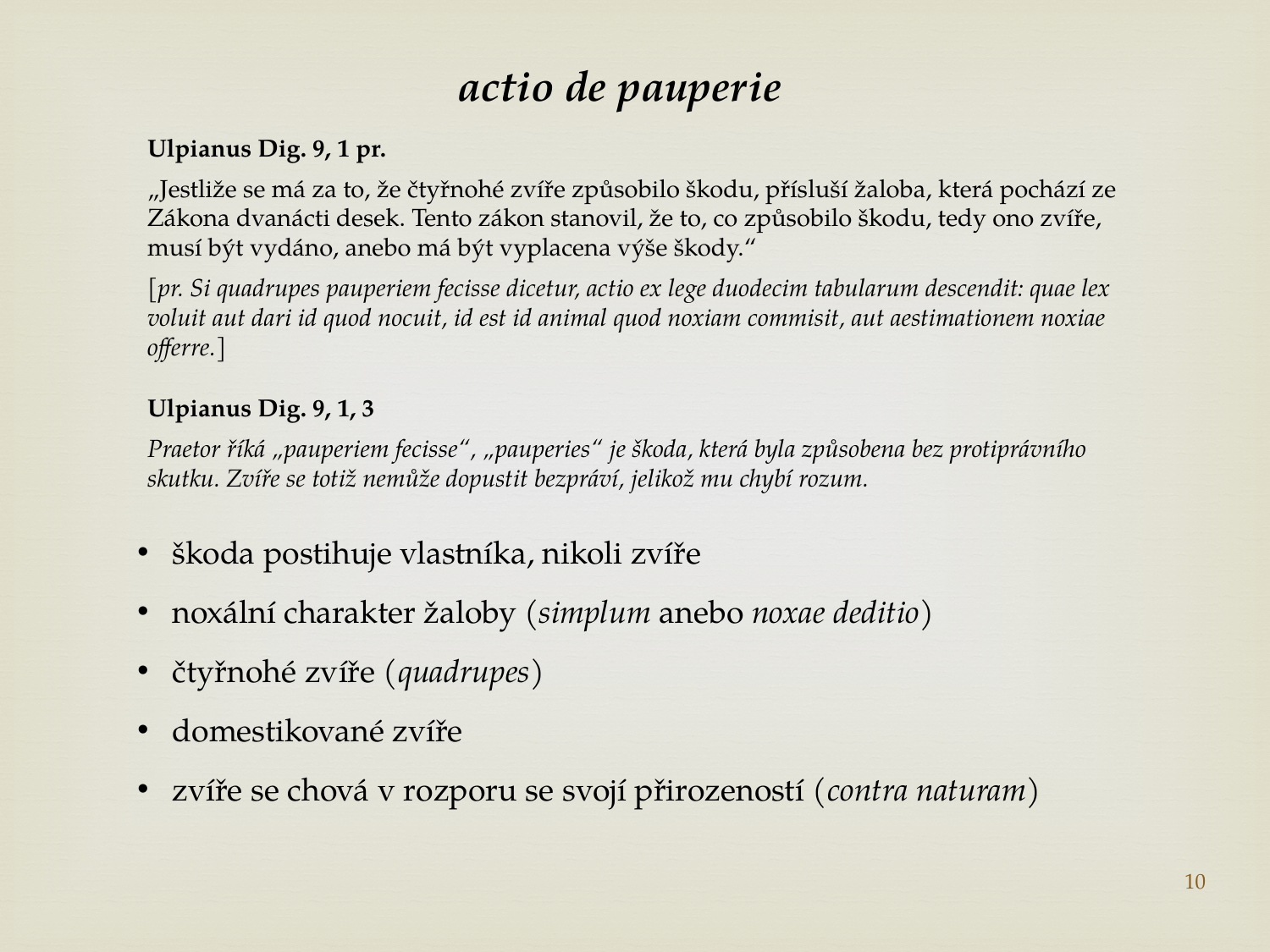

actio de pauperie
Ulpianus Dig. 9, 1 pr.
„Jestliže se má za to, že čtyřnohé zvíře způsobilo škodu, přísluší žaloba, která pochází ze Zákona dvanácti desek. Tento zákon stanovil, že to, co způsobilo škodu, tedy ono zvíře, musí být vydáno, anebo má být vyplacena výše škody.“
[pr. Si quadrupes pauperiem fecisse dicetur, actio ex lege duodecim tabularum descendit: quae lex voluit aut dari id quod nocuit, id est id animal quod noxiam commisit, aut aestimationem noxiae offerre.]
Ulpianus Dig. 9, 1, 3
Praetor říká „pauperiem fecisse“, „pauperies“ je škoda, která byla způsobena bez protiprávního skutku. Zvíře se totiž nemůže dopustit bezpráví, jelikož mu chybí rozum.

škoda postihuje vlastníka, nikoli zvíře
noxální charakter žaloby (simplum anebo noxae deditio)
čtyřnohé zvíře (quadrupes)
domestikované zvíře
zvíře se chová v rozporu se svojí přirozeností (contra naturam)
10